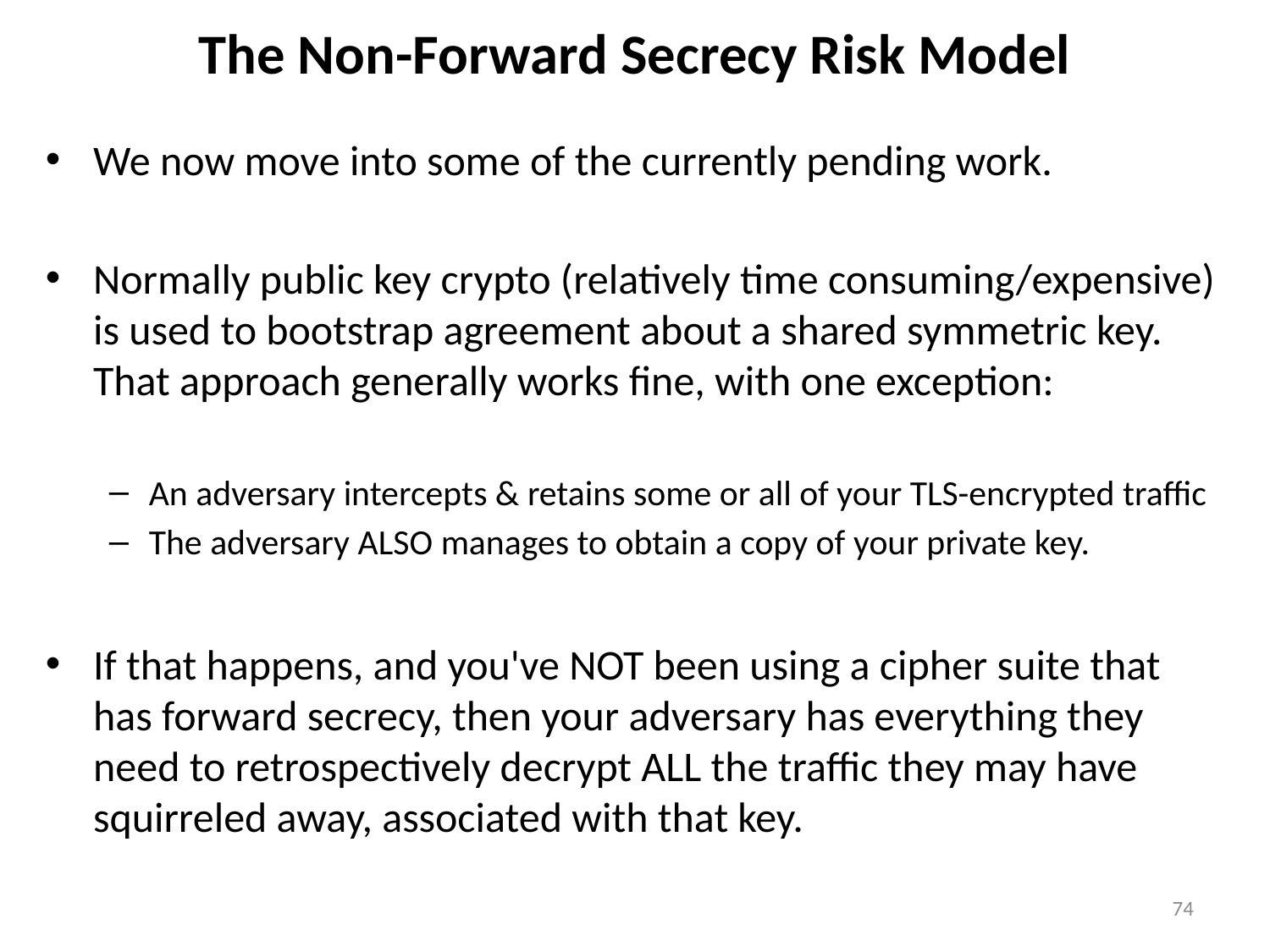

# The Non-Forward Secrecy Risk Model
We now move into some of the currently pending work.

Normally public key crypto (relatively time consuming/expensive) is used to bootstrap agreement about a shared symmetric key. That approach generally works fine, with one exception:

An adversary intercepts & retains some or all of your TLS-encrypted traffic
The adversary ALSO manages to obtain a copy of your private key.

If that happens, and you've NOT been using a cipher suite that has forward secrecy, then your adversary has everything they need to retrospectively decrypt ALL the traffic they may have squirreled away, associated with that key.
74